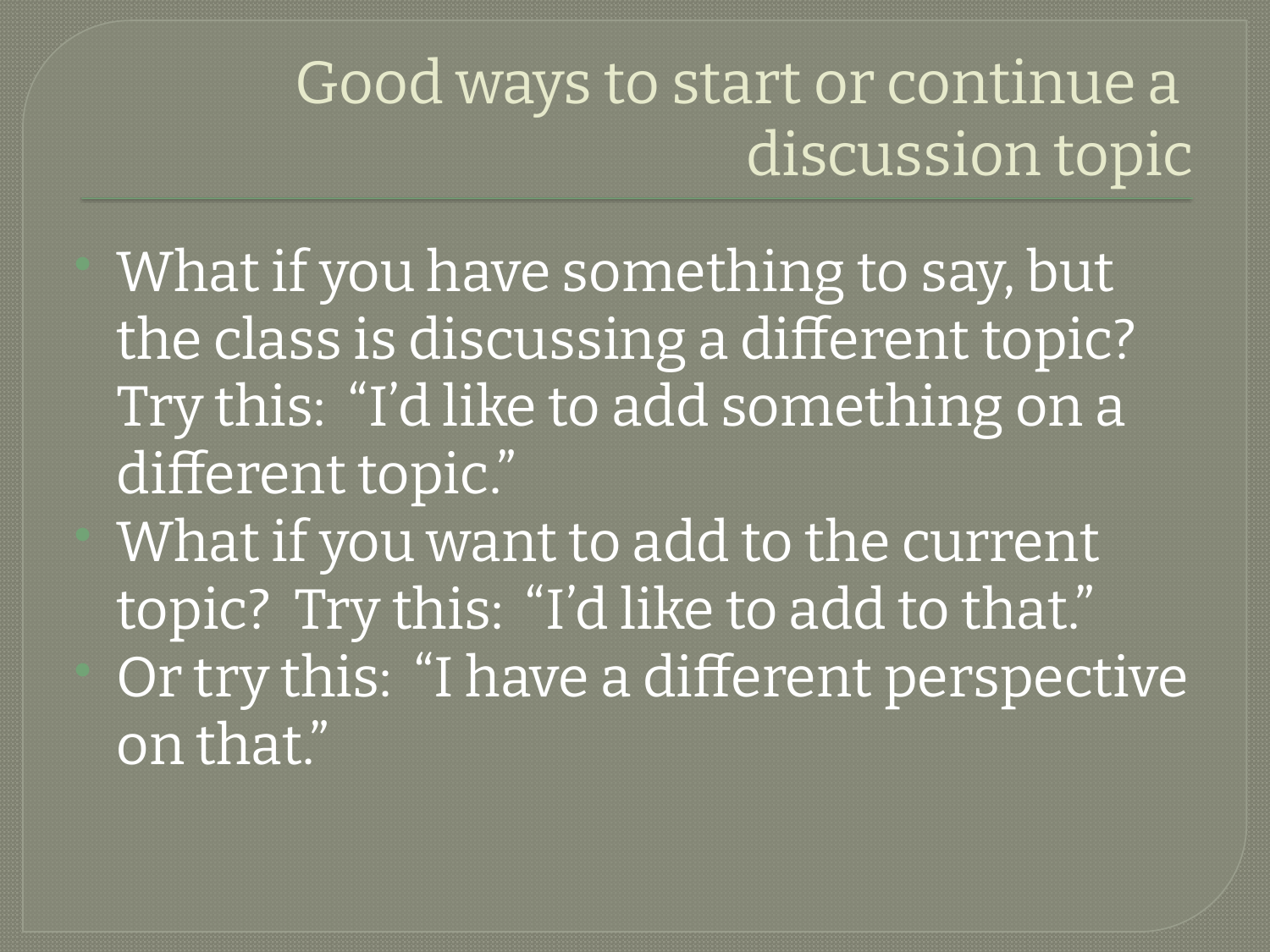

# Good ways to start or continue a discussion topic
What if you have something to say, but the class is discussing a different topic?  Try this:  “I’d like to add something on a different topic.”
What if you want to add to the current topic?  Try this:  “I’d like to add to that.”
Or try this:  “I have a different perspective on that.”